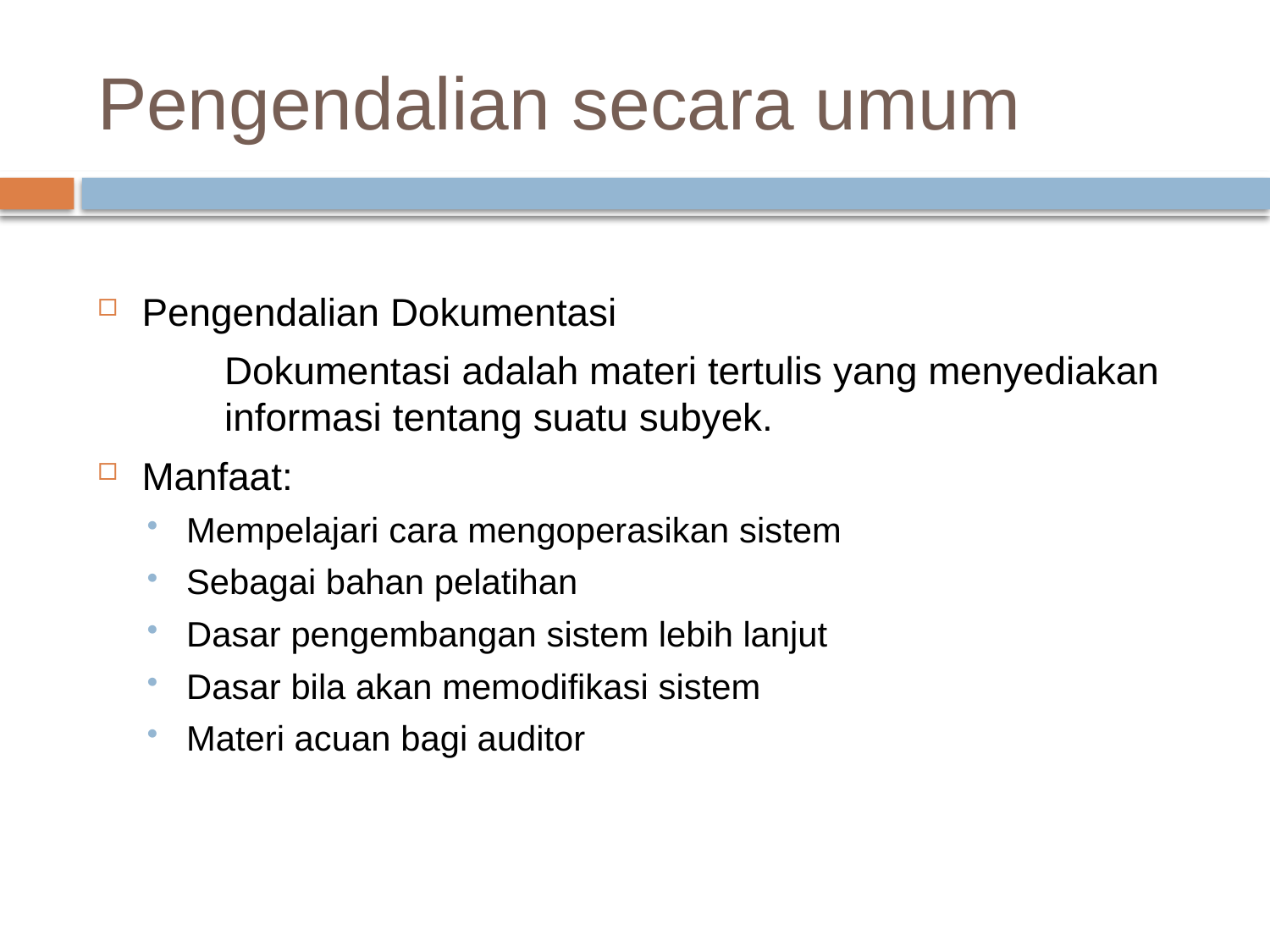

# Pengendalian secara umum

Pengendalian Dokumentasi
	Dokumentasi adalah materi tertulis yang menyediakan informasi tentang suatu subyek.
Manfaat:
Mempelajari cara mengoperasikan sistem
Sebagai bahan pelatihan
Dasar pengembangan sistem lebih lanjut
Dasar bila akan memodifikasi sistem
Materi acuan bagi auditor